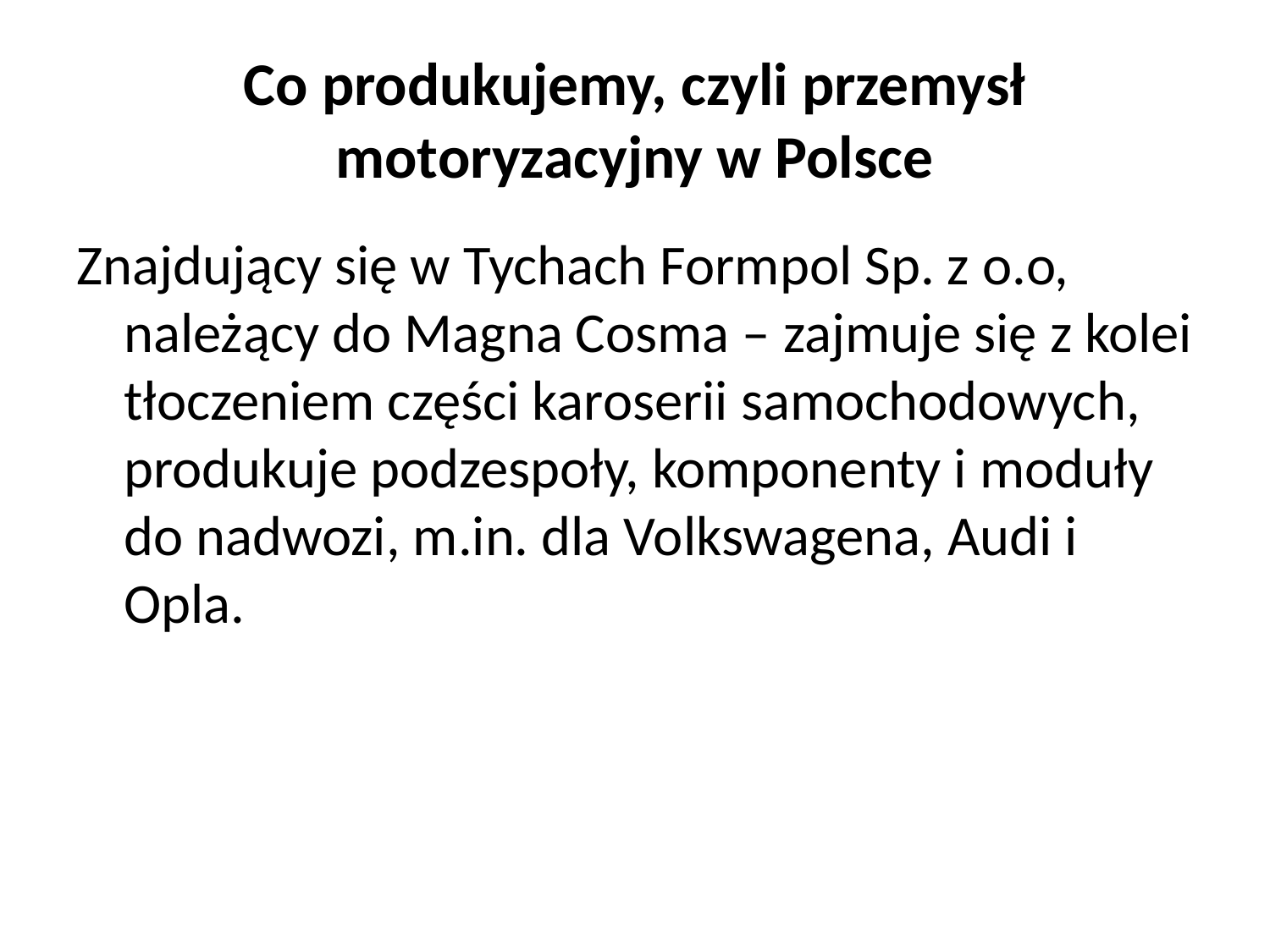

# Co produkujemy, czyli przemysł motoryzacyjny w Polsce
Znajdujący się w Tychach Formpol Sp. z o.o, należący do Magna Cosma – zajmuje się z kolei tłoczeniem części karoserii samochodowych, produkuje podzespoły, komponenty i moduły do nadwozi, m.in. dla Volkswagena, Audi i Opla.